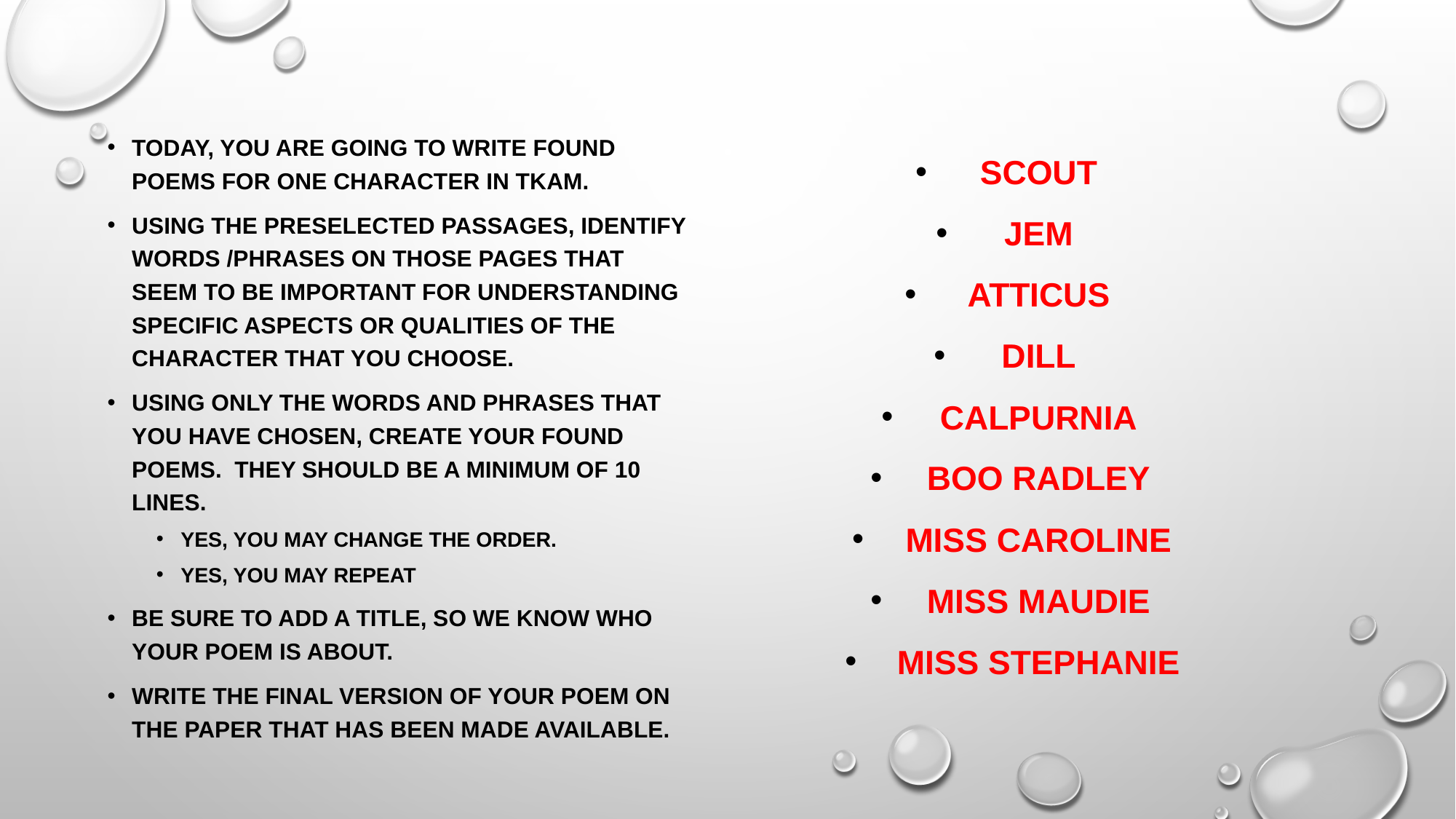

Today, you are going to write found poems for one character in TKAM.
Using the preselected passages, identify words /phrases on those pages that seem to be important for understanding specific aspects or qualities of the character that you choose.
Using only the words and phrases that you have chosen, create your found poems.  They should be a minimum of 10 lines.
Yes, you may change the order.
Yes, you may repeat
Be sure to add a title, so we know who your poem is about.
Write the final version of your poem on the paper that has been made available.
Scout
Jem
Atticus
Dill
Calpurnia
Boo Radley
Miss Caroline
Miss Maudie
Miss Stephanie